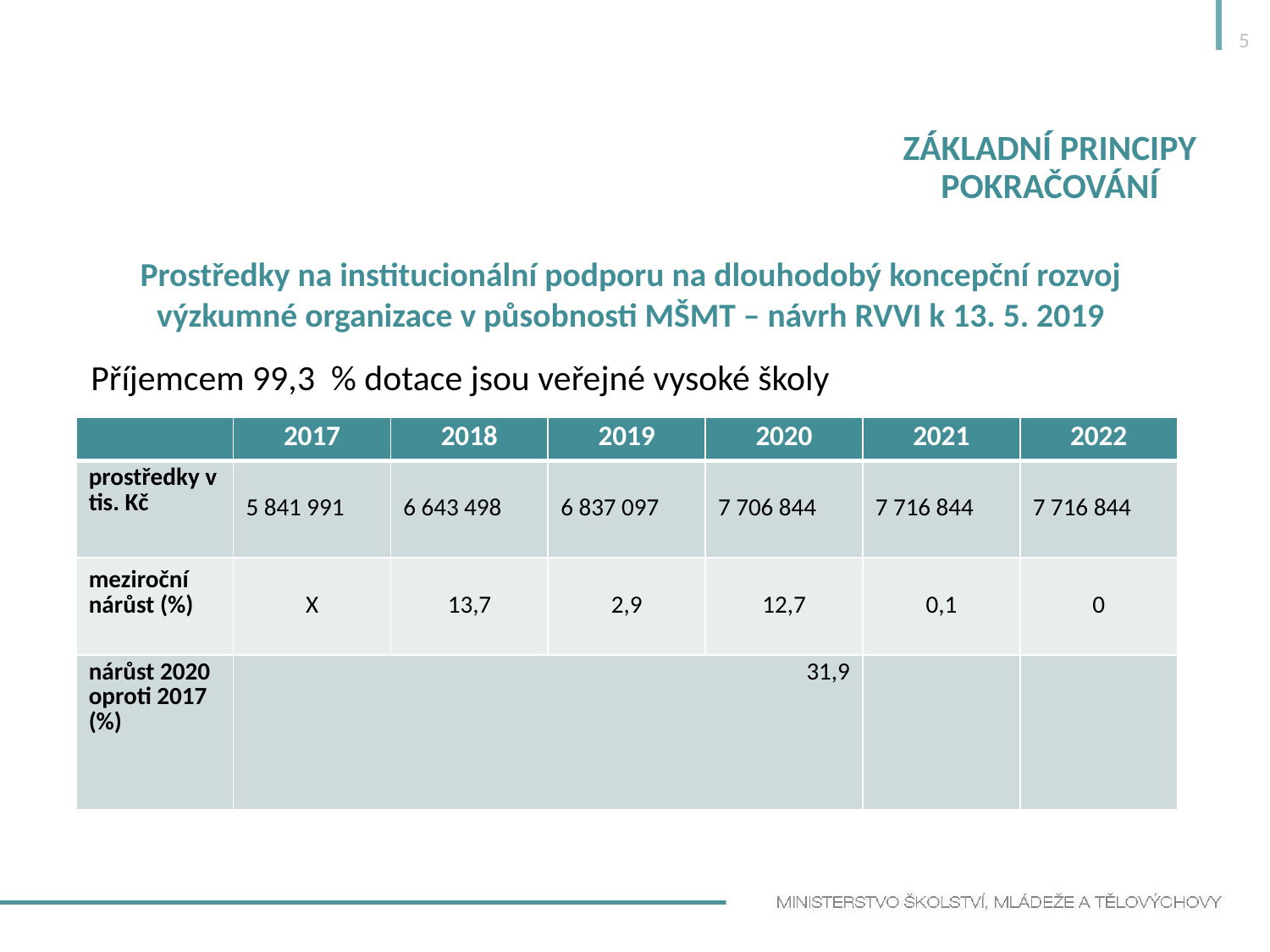

5
# Základní principy pokračování
Prostředky na institucionální podporu na dlouhodobý koncepční rozvoj výzkumné organizace v působnosti MŠMT – návrh RVVI k 13. 5. 2019
Příjemcem 99,3  % dotace jsou veřejné vysoké školy
|  | 2017 | 2018 | 2019 | 2020 | 2021 | 2022 |
| --- | --- | --- | --- | --- | --- | --- |
| prostředky v tis. Kč | 5 841 991 | 6 643 498 | 6 837 097 | 7 706 844 | 7 716 844 | 7 716 844 |
| meziroční nárůst (%) | X | 13,7 | 2,9 | 12,7 | 0,1 | 0 |
| nárůst 2020 oproti 2017 (%) | 31,9 |  |  |  |  |  |